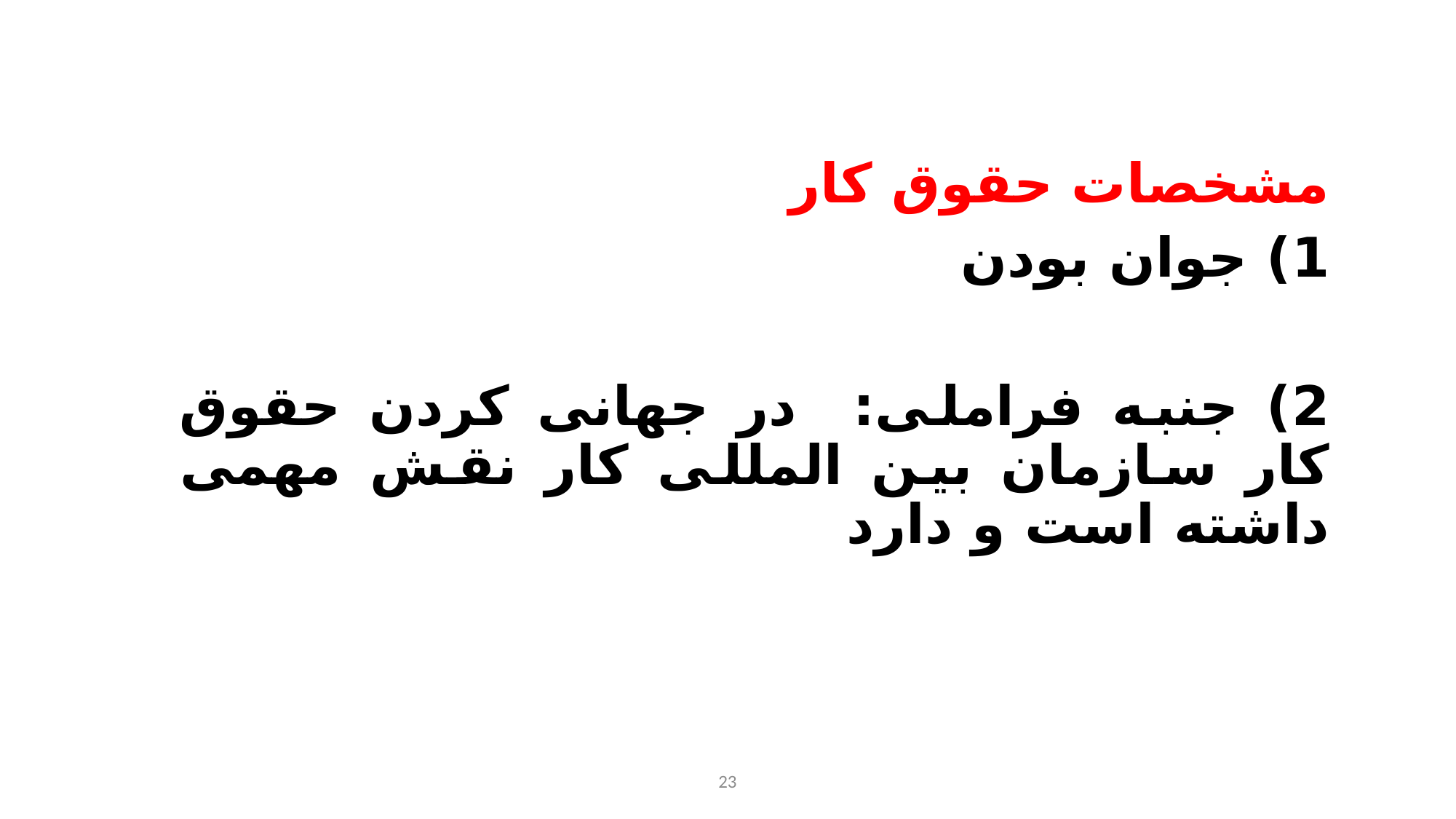

مشخصات حقوق کار
1) جوان بودن

2) جنبه فراملی:  در جهانی کردن حقوق کار سازمان بین المللی کار نقش مهمی داشته است و دارد

23